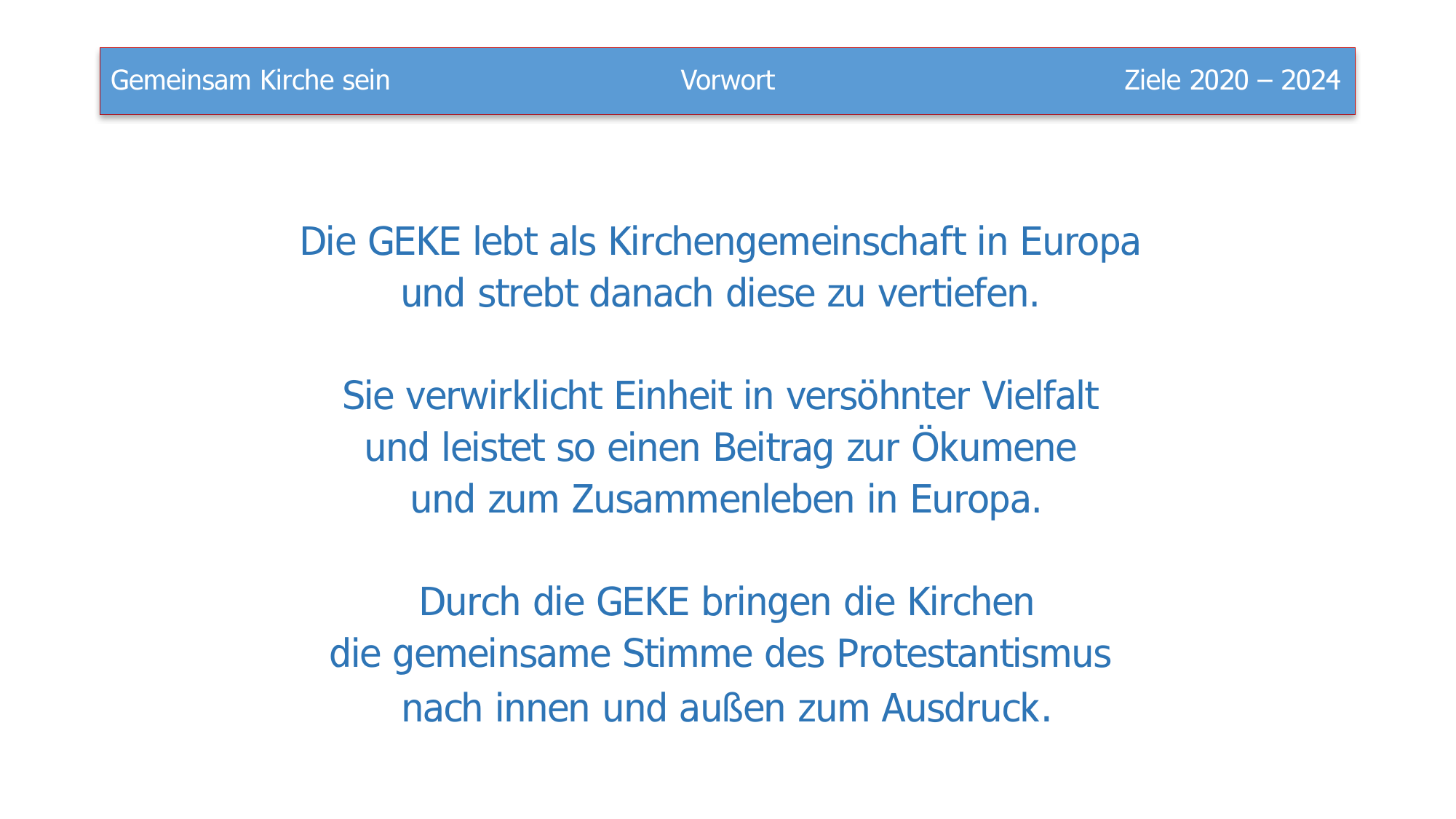

# Gemeinsam Kirche sein                                  Vorwort                                         Ziele 2020 – 2024

Die GEKE lebt als Kirchengemeinschaft in Europa
und strebt danach diese zu vertiefen.

Sie verwirklicht Einheit in versöhnter Vielfalt
und leistet so einen Beitrag zur Ökumene
und zum Zusammenleben in Europa.

 Durch die GEKE bringen die Kirchen
die gemeinsame Stimme des Protestantismus
nach innen und außen zum Ausdruck.